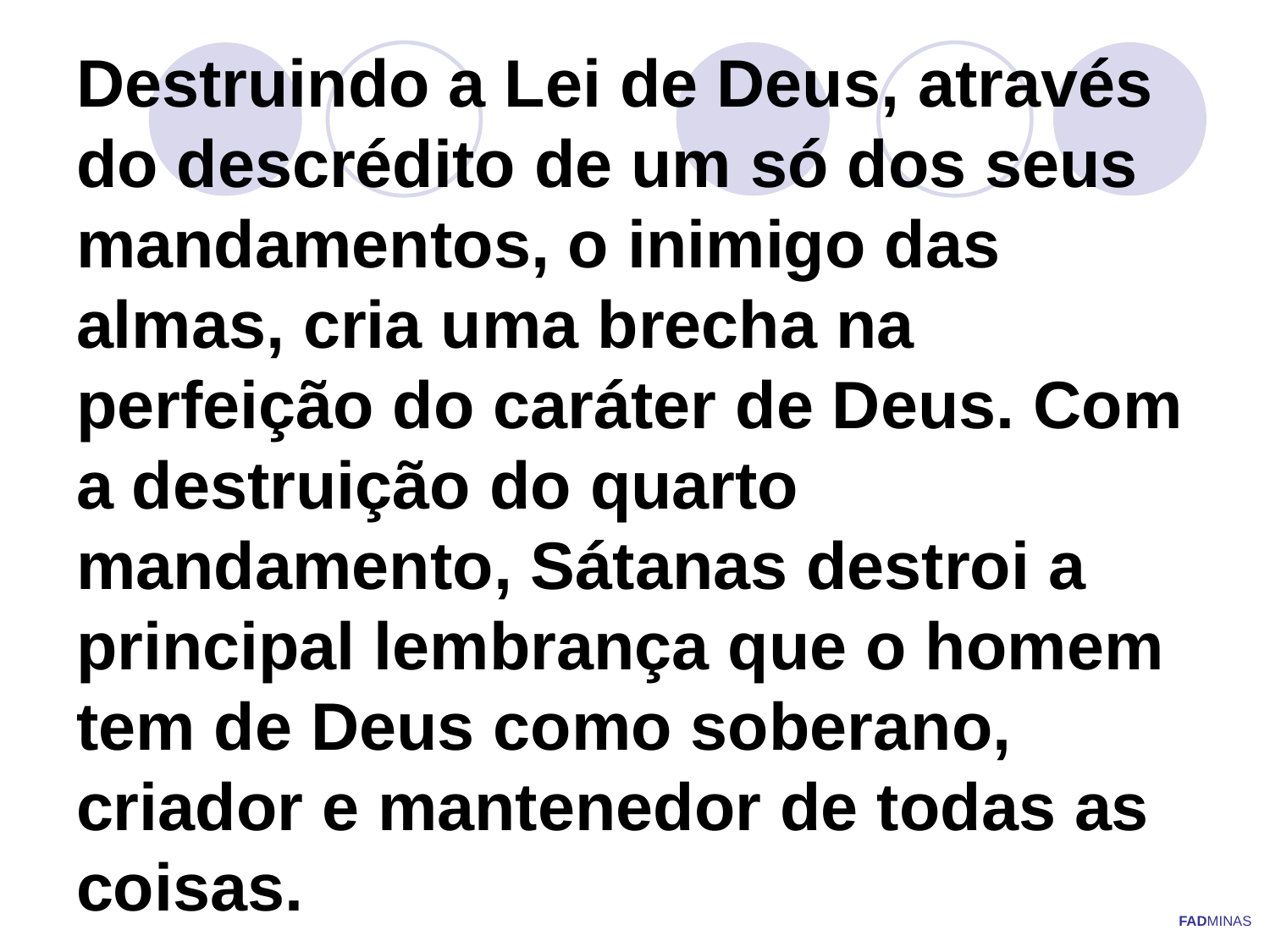

# Destruindo a Lei de Deus, através do descrédito de um só dos seus mandamentos, o inimigo das almas, cria uma brecha na perfeição do caráter de Deus. Com a destruição do quarto mandamento, Sátanas destroi a principal lembrança que o homem tem de Deus como soberano, criador e mantenedor de todas as coisas.
FADMINAS